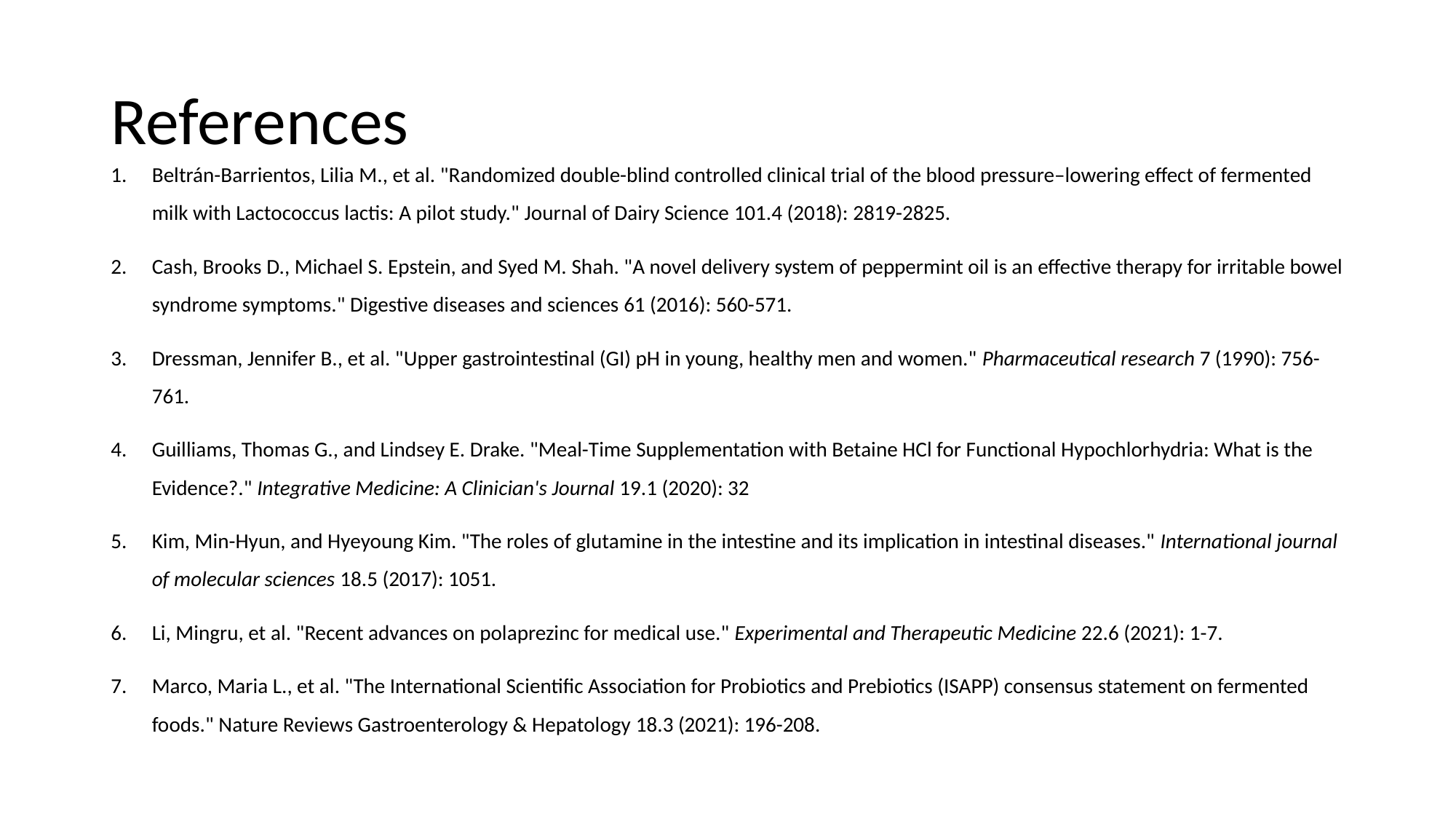

# References

Beltrán-Barrientos, Lilia M., et al. "Randomized double-blind controlled clinical trial of the blood pressure–lowering effect of fermented milk with Lactococcus lactis: A pilot study." Journal of Dairy Science 101.4 (2018): 2819-2825.
Cash, Brooks D., Michael S. Epstein, and Syed M. Shah. "A novel delivery system of peppermint oil is an effective therapy for irritable bowel syndrome symptoms." Digestive diseases and sciences 61 (2016): 560-571.
Dressman, Jennifer B., et al. "Upper gastrointestinal (GI) pH in young, healthy men and women." Pharmaceutical research 7 (1990): 756-761.
Guilliams, Thomas G., and Lindsey E. Drake. "Meal-Time Supplementation with Betaine HCl for Functional Hypochlorhydria: What is the Evidence?." Integrative Medicine: A Clinician's Journal 19.1 (2020): 32
Kim, Min-Hyun, and Hyeyoung Kim. "The roles of glutamine in the intestine and its implication in intestinal diseases." International journal of molecular sciences 18.5 (2017): 1051.
Li, Mingru, et al. "Recent advances on polaprezinc for medical use." Experimental and Therapeutic Medicine 22.6 (2021): 1-7.
Marco, Maria L., et al. "The International Scientific Association for Probiotics and Prebiotics (ISAPP) consensus statement on fermented foods." Nature Reviews Gastroenterology & Hepatology 18.3 (2021): 196-208.